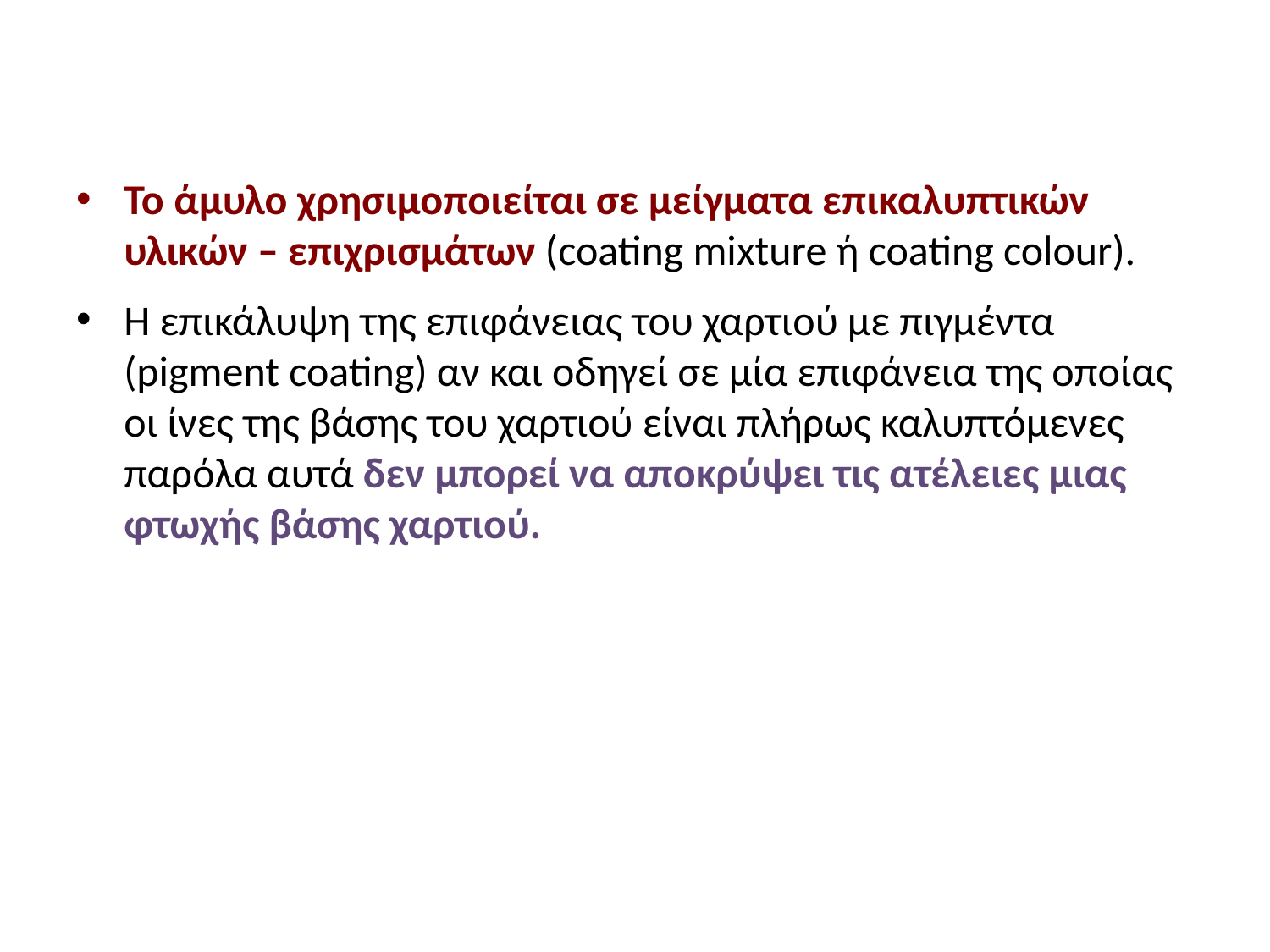

#
Το άμυλο χρησιμοποιείται σε μείγματα επικαλυπτικών υλικών – επιχρισμάτων (coating mixture ή coating colour).
Η επικάλυψη της επιφάνειας του χαρτιού με πιγμέντα (pigment coating) αν και οδηγεί σε μία επιφάνεια της οποίας οι ίνες της βάσης του χαρτιού είναι πλήρως καλυπτόμενες παρόλα αυτά δεν μπορεί να αποκρύψει τις ατέλειες μιας φτωχής βάσης χαρτιού.